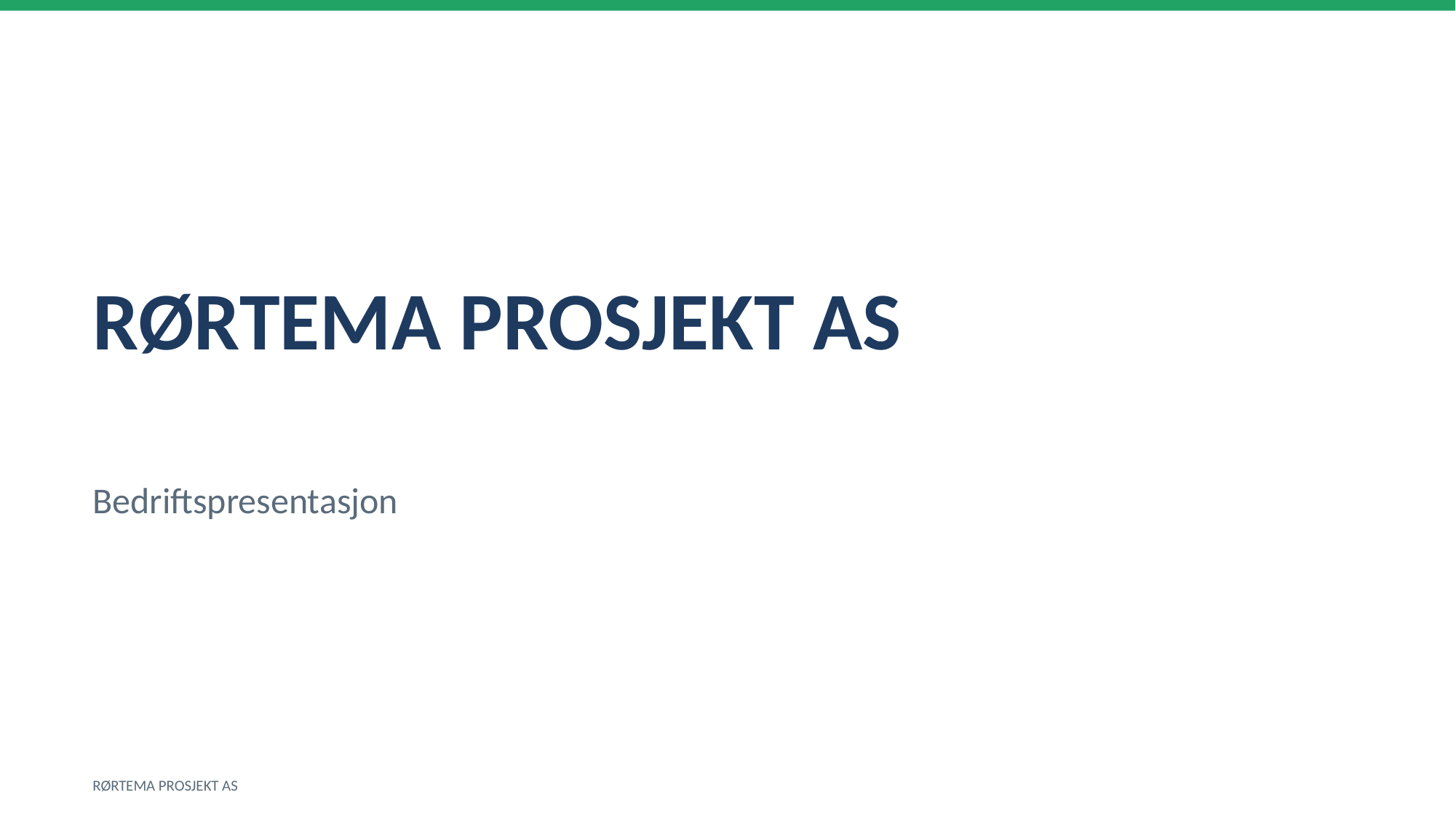

RØRTEMA PROSJEKT AS
Bedriftspresentasjon
RØRTEMA PROSJEKT AS